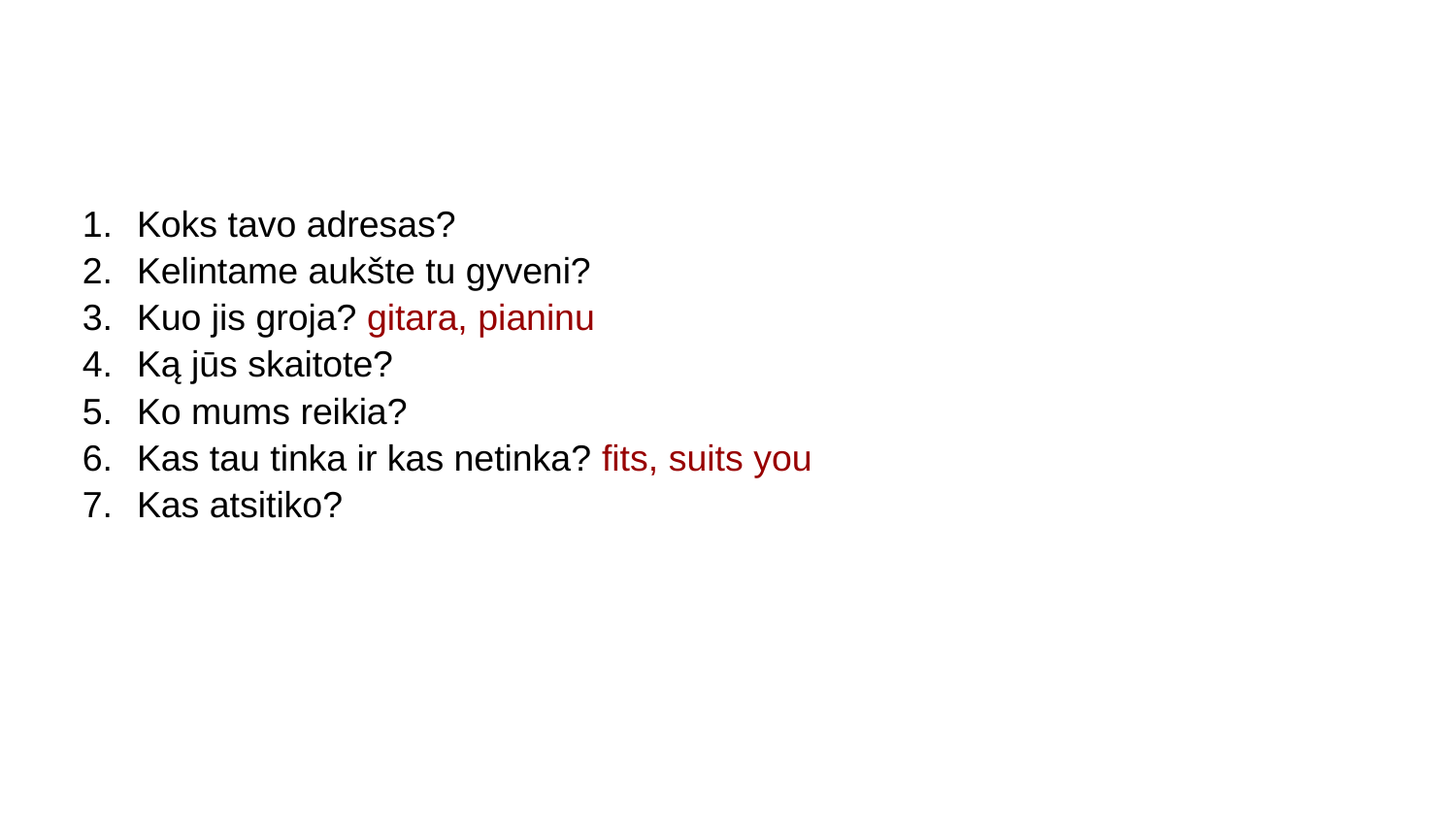

Koks tavo adresas?
Kelintame aukšte tu gyveni?
Kuo jis groja? gitara, pianinu
Ką jūs skaitote?
Ko mums reikia?
Kas tau tinka ir kas netinka? fits, suits you
Kas atsitiko?